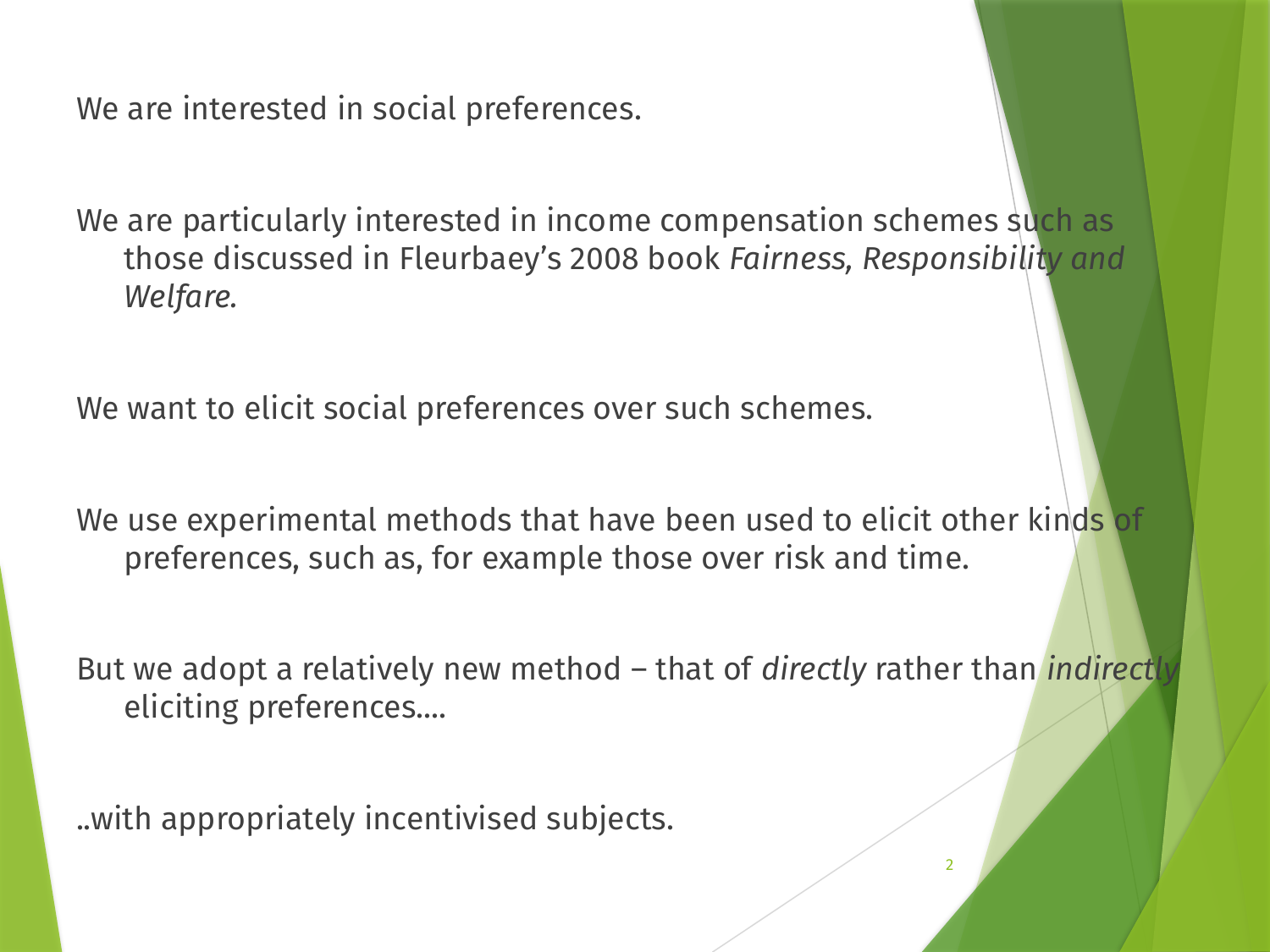

We are interested in social preferences.

We are particularly interested in income compensation schemes such as those discussed in Fleurbaey’s 2008 book Fairness, Responsibility and Welfare.

We want to elicit social preferences over such schemes.

We use experimental methods that have been used to elicit other kinds of preferences, such as, for example those over risk and time.

But we adopt a relatively new method – that of directly rather than indirectly eliciting preferences....

..with appropriately incentivised subjects.

2